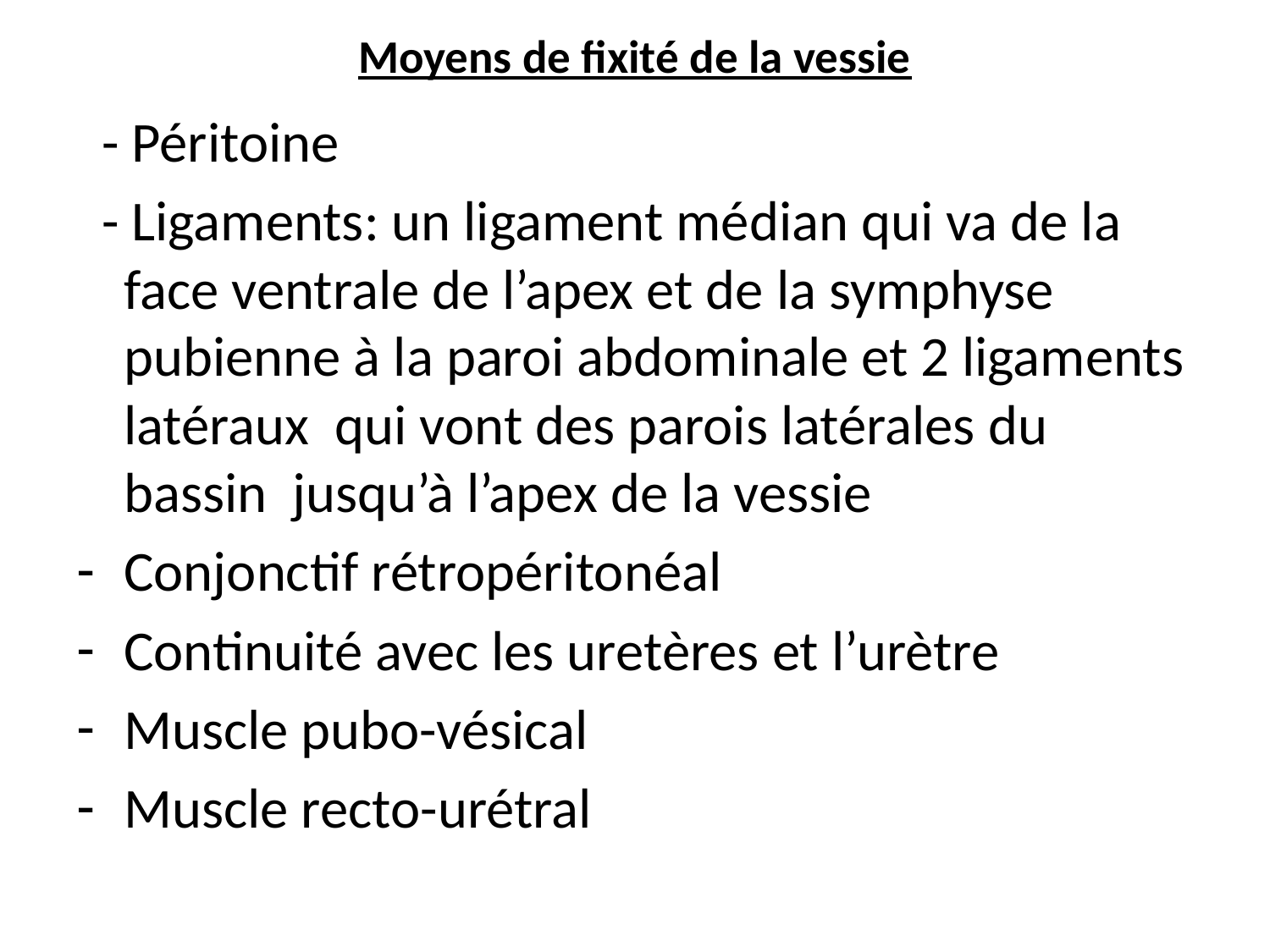

# Moyens de fixité de la vessie
  - Péritoine
  - Ligaments: un ligament médian qui va de la face ventrale de l’apex et de la symphyse pubienne à la paroi abdominale et 2 ligaments latéraux  qui vont des parois latérales du bassin  jusqu’à l’apex de la vessie
Conjonctif rétropéritonéal
Continuité avec les uretères et l’urètre
Muscle pubo-vésical
Muscle recto-urétral